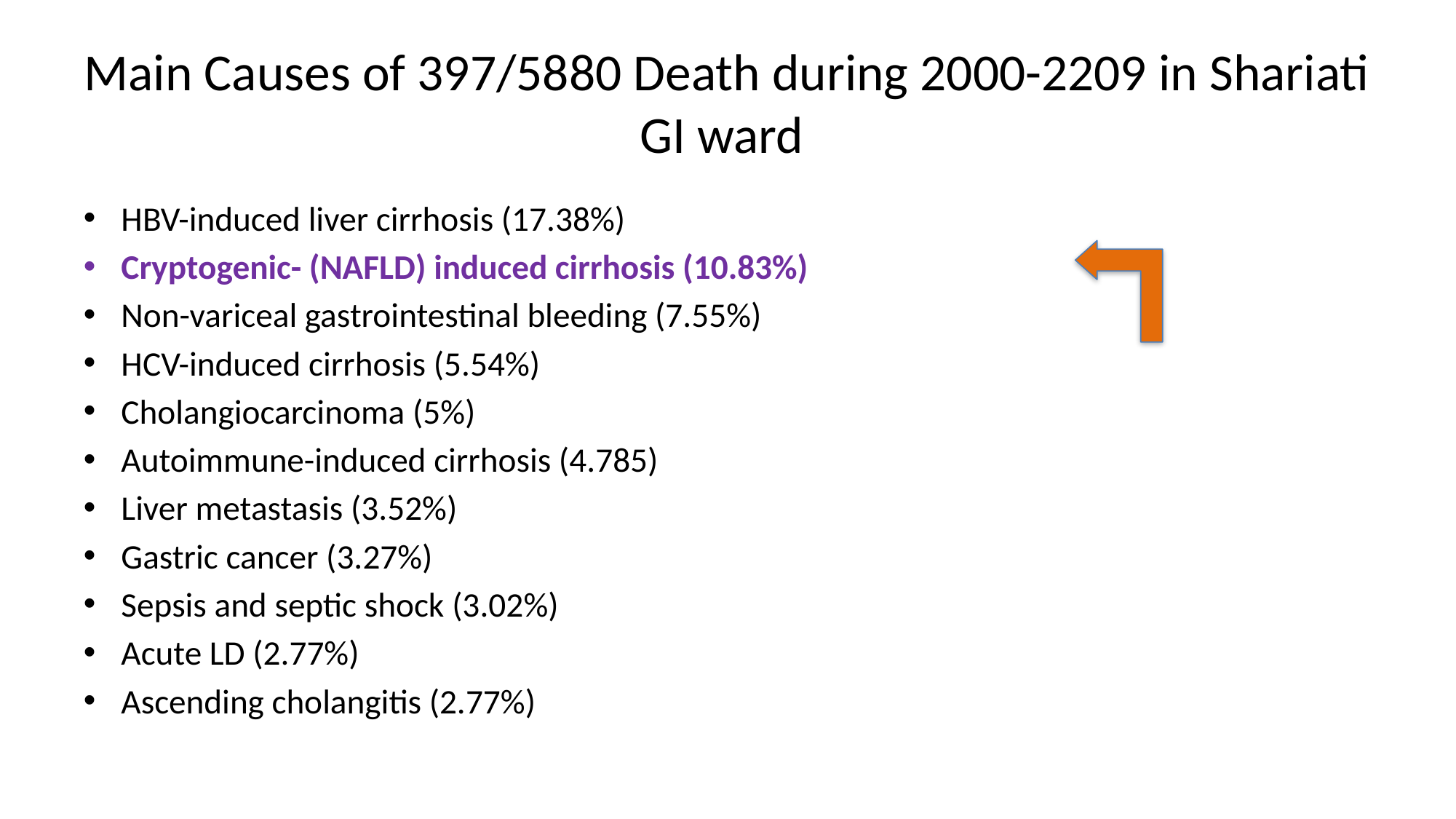

# Main Causes of 397/5880 Death during 2000-2209 in Shariati GI ward
HBV-induced liver cirrhosis (17.38%)
Cryptogenic- (NAFLD) induced cirrhosis (10.83%)
Non-variceal gastrointestinal bleeding (7.55%)
HCV-induced cirrhosis (5.54%)
Cholangiocarcinoma (5%)
Autoimmune-induced cirrhosis (4.785)
Liver metastasis (3.52%)
Gastric cancer (3.27%)
Sepsis and septic shock (3.02%)
Acute LD (2.77%)
Ascending cholangitis (2.77%)